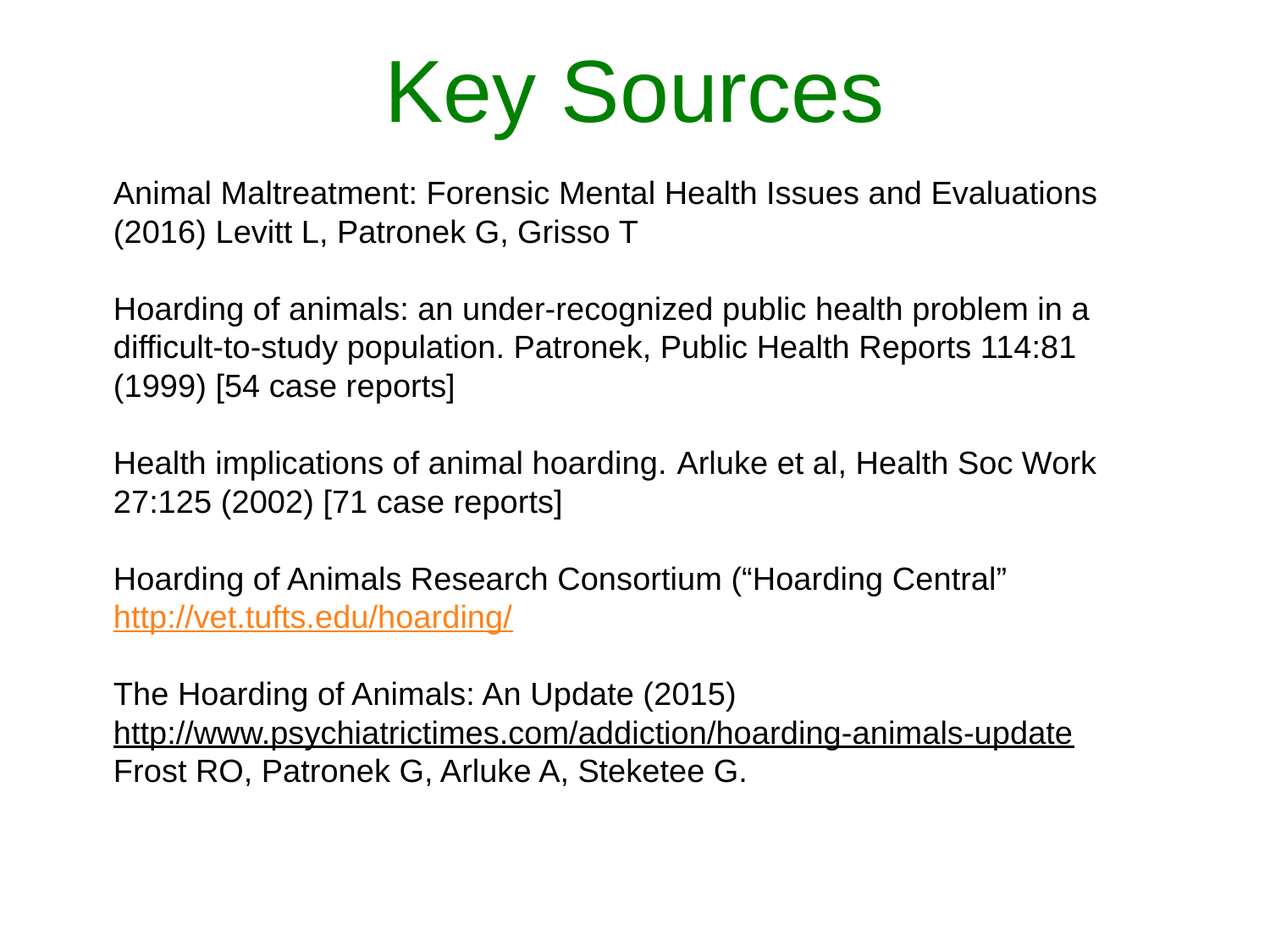

# Key Sources
Animal Maltreatment: Forensic Mental Health Issues and Evaluations (2016) Levitt L, Patronek G, Grisso T

Hoarding of animals: an under-recognized public health problem in a difficult-to-study population. Patronek, Public Health Reports 114:81 (1999) [54 case reports]

Health implications of animal hoarding. Arluke et al, Health Soc Work 27:125 (2002) [71 case reports]

Hoarding of Animals Research Consortium (“Hoarding Central”
http://vet.tufts.edu/hoarding/

The Hoarding of Animals: An Update (2015)
http://www.psychiatrictimes.com/addiction/hoarding-animals-update Frost RO, Patronek G, Arluke A, Steketee G.